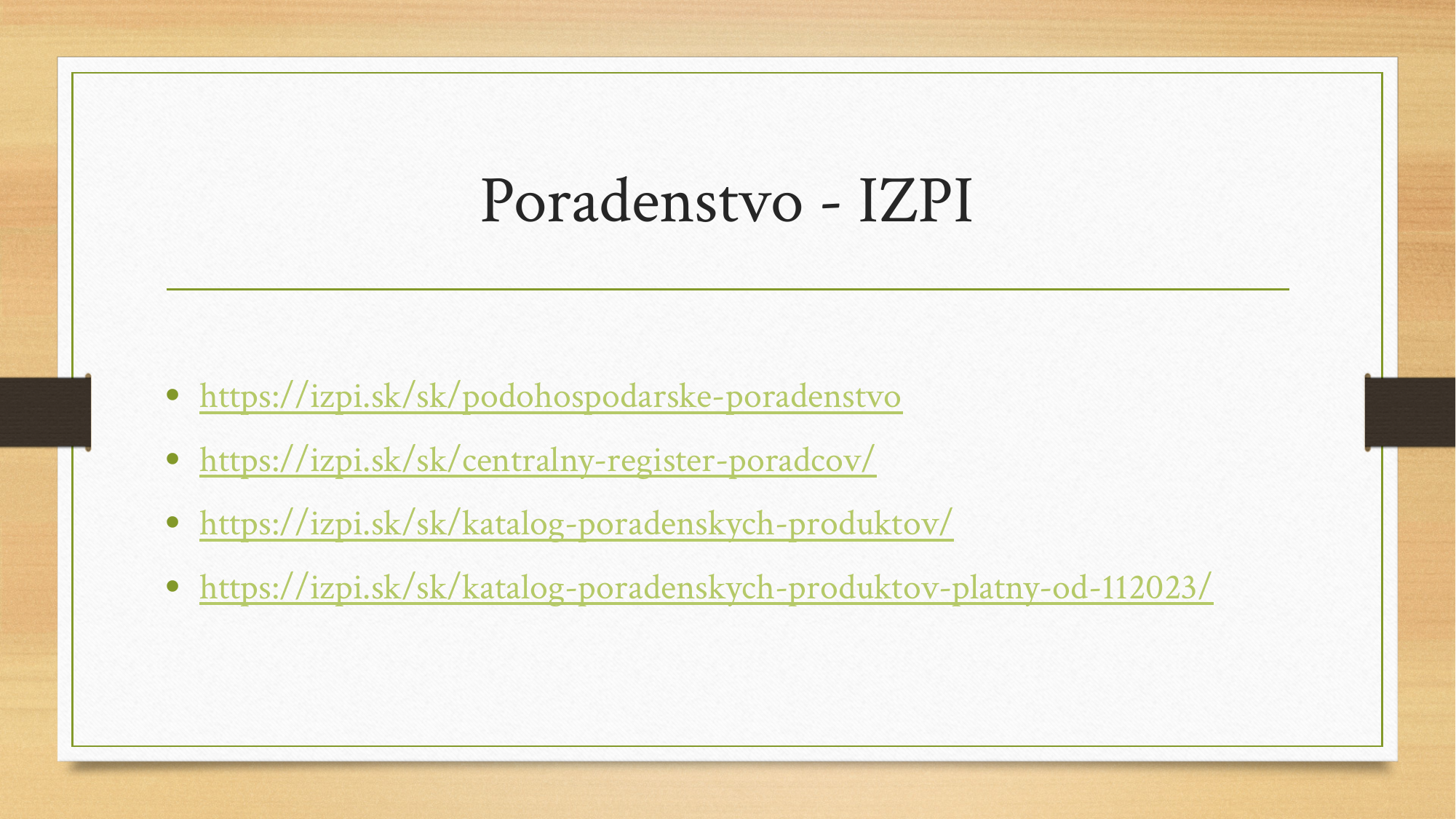

# Poradenstvo - IZPI

https://izpi.sk/sk/podohospodarske-poradenstvo
https://izpi.sk/sk/centralny-register-poradcov/
https://izpi.sk/sk/katalog-poradenskych-produktov/
https://izpi.sk/sk/katalog-poradenskych-produktov-platny-od-112023/